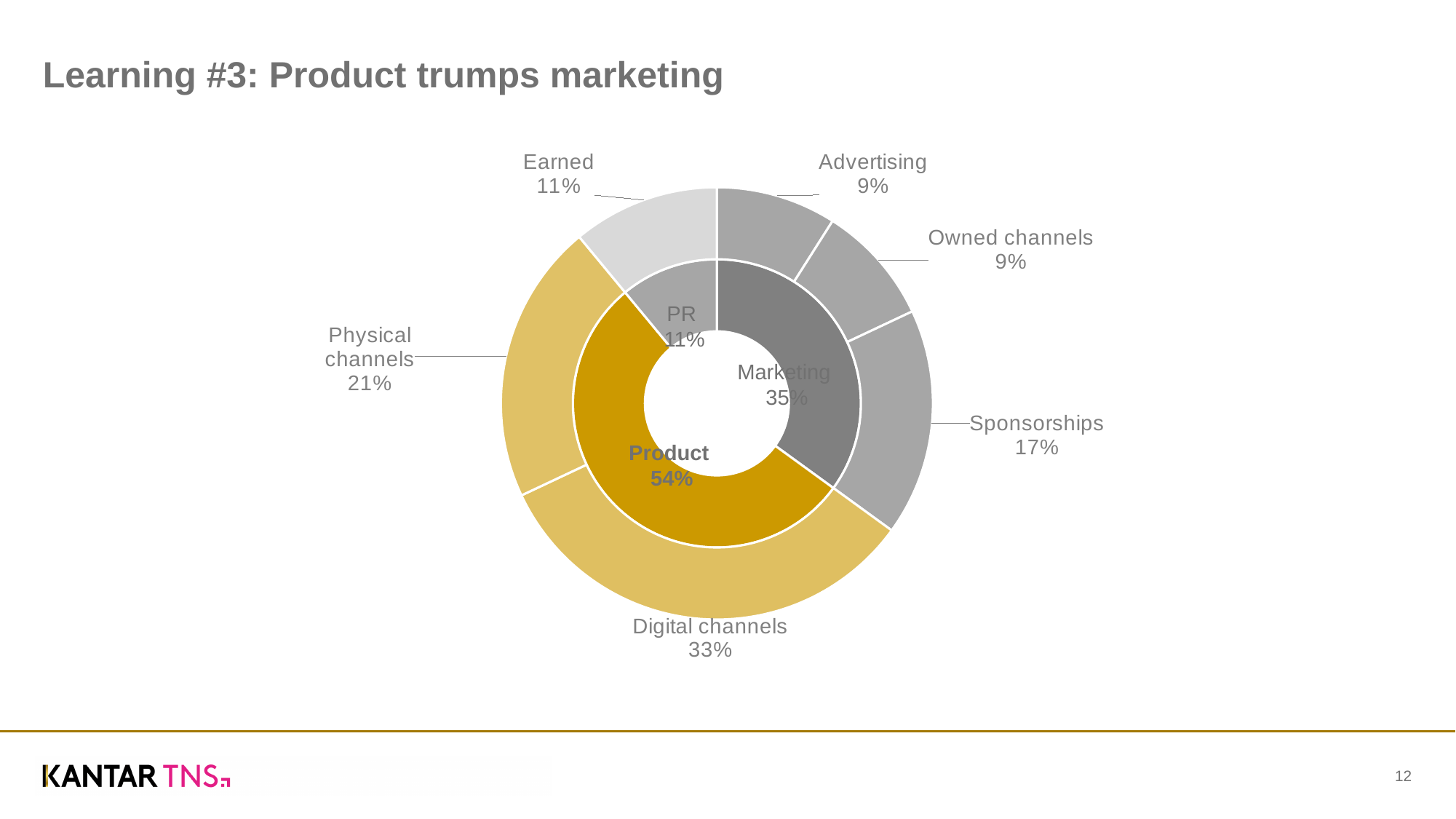

# Learning #3: Product trumps marketing

### Chart

| Category | Column2 | Effect |
|---|---|---|
| Advertising | 35.0 | 9.0 |
| Owned channels | None | 9.0 |
| Sponsorships | None | 17.0 |
| Digital channels | 54.0 | 33.0 |
| Physical channels | None | 21.0 |
| Earned | 11.0 | 11.0 |
PR
11%
Marketing
 35%
Product
54%

12